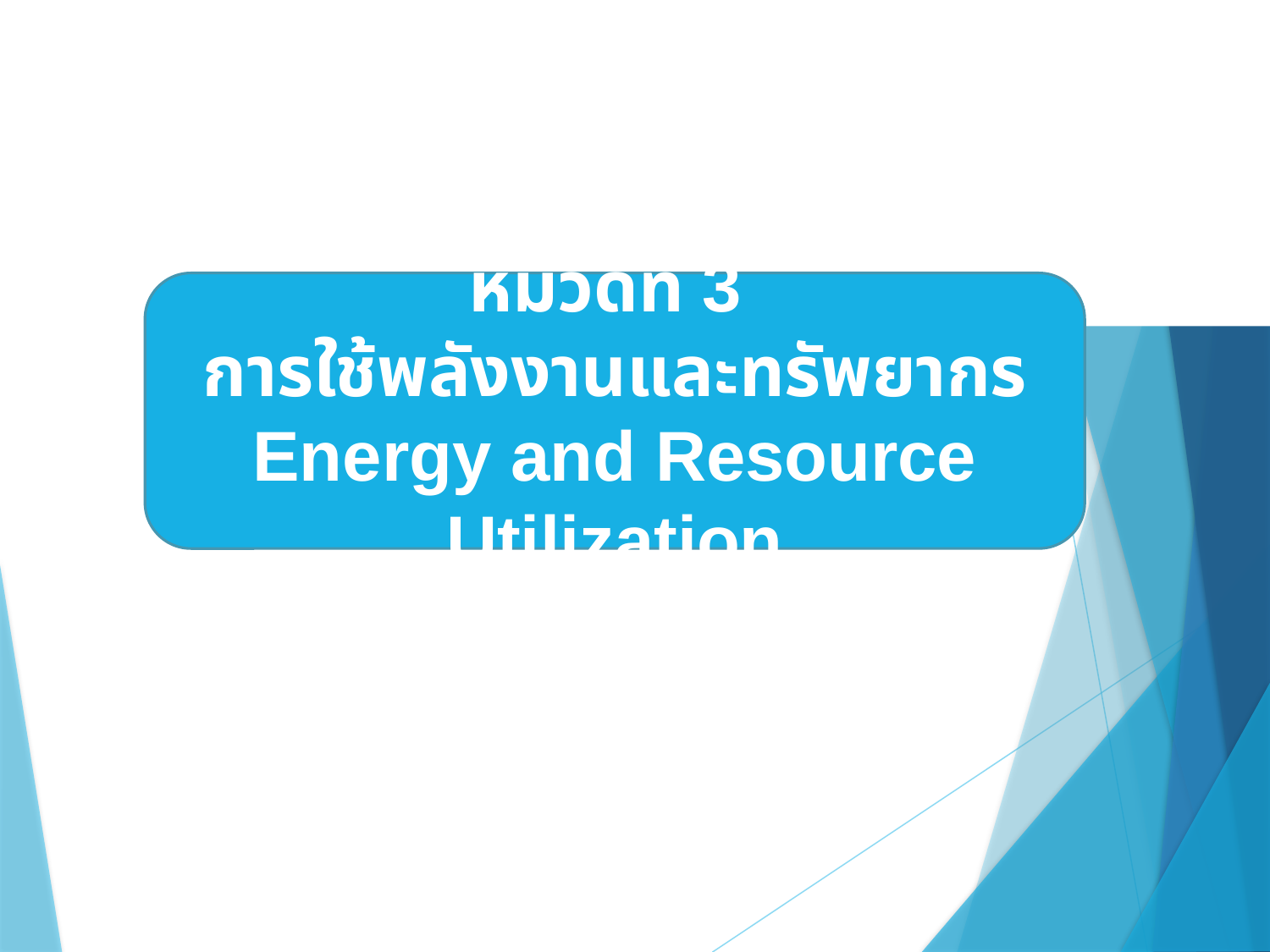

#

หมวดที่ 3
การใช้พลังงานและทรัพยากร
Energy and Resource Utilization